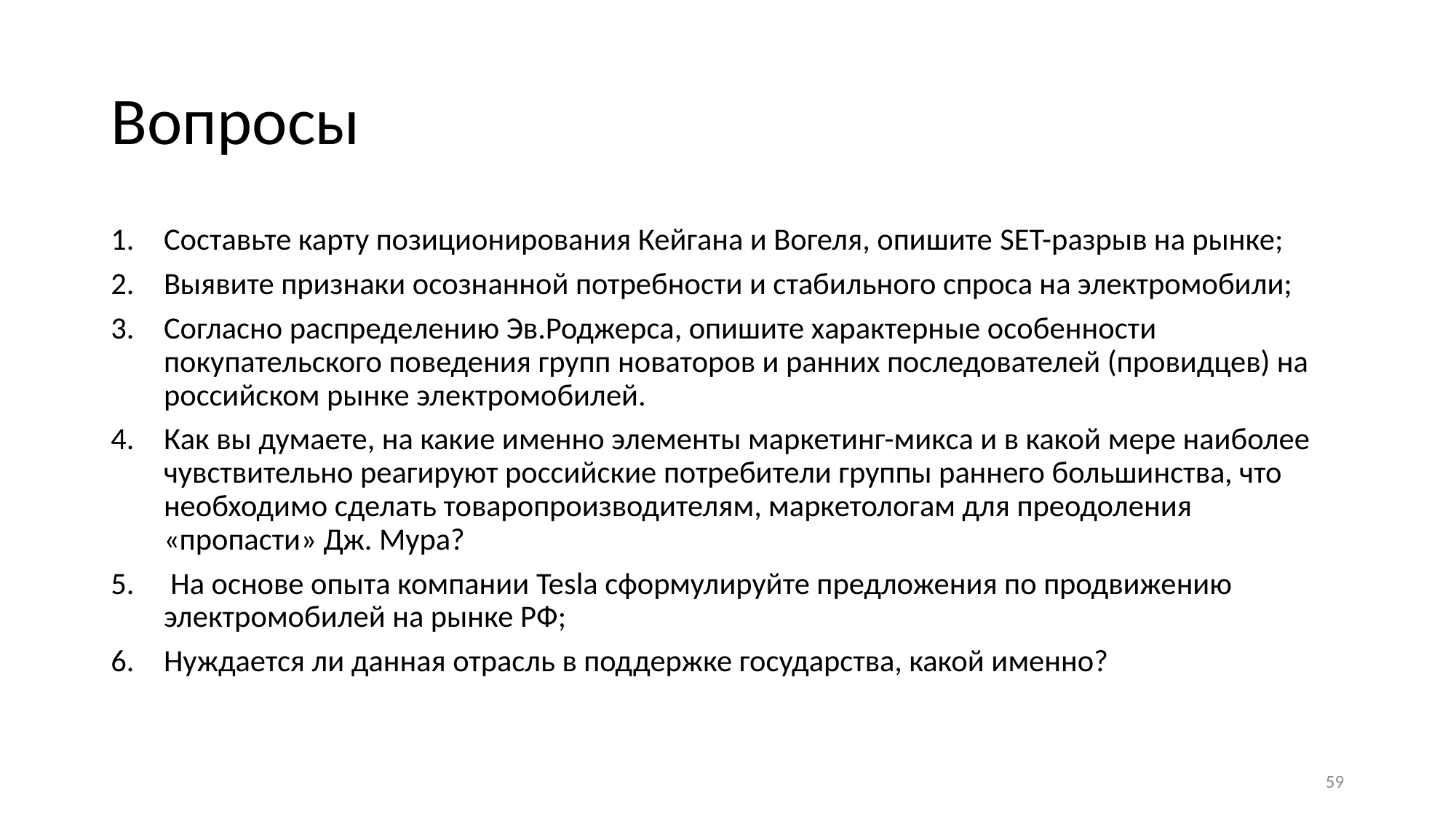

# Вопросы
Составьте карту позиционирования Кейгана и Вогеля, опишите SET-разрыв на рынке;
Выявите признаки осознанной потребности и стабильного спроса на электромобили;
Согласно распределению Эв.Роджерса, опишите характерные особенности покупательского поведения групп новаторов и ранних последователей (провидцев) на российском рынке электромобилей.
Как вы думаете, на какие именно элементы маркетинг-микса и в какой мере наиболее чувствительно реагируют российские потребители группы раннего большинства, что необходимо сделать товаропроизводителям, маркетологам для преодоления «пропасти» Дж. Мура?
 На основе опыта компании Tesla сформулируйте предложения по продвижению электромобилей на рынке РФ;
Нуждается ли данная отрасль в поддержке государства, какой именно?
59